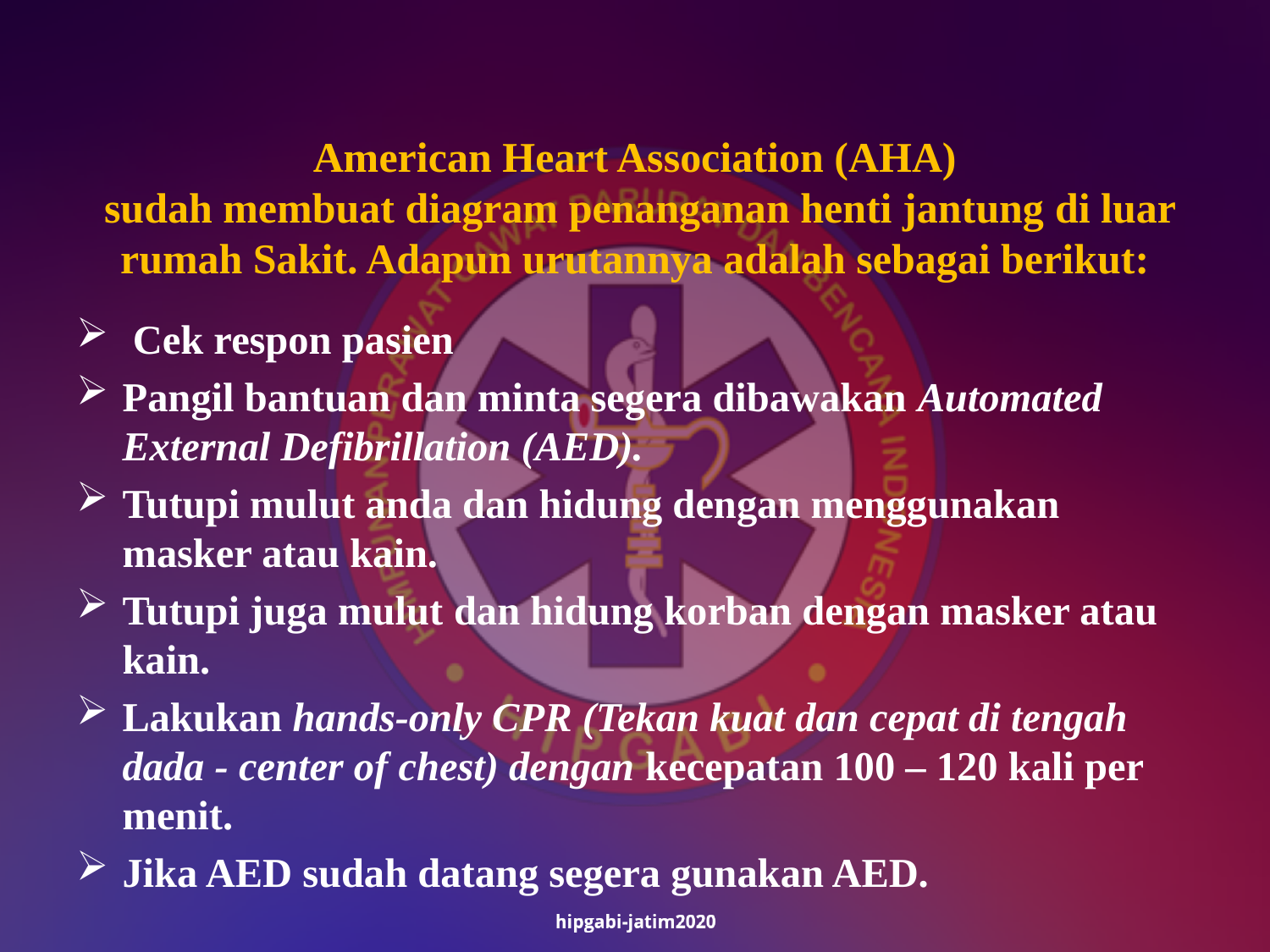

# American Heart Association (AHA) sudah membuat diagram penanganan henti jantung di luar rumah Sakit. Adapun urutannya adalah sebagai berikut:
 Cek respon pasien
Pangil bantuan dan minta segera dibawakan Automated External Defibrillation (AED).
Tutupi mulut anda dan hidung dengan menggunakan masker atau kain.
Tutupi juga mulut dan hidung korban dengan masker atau kain.
Lakukan hands-only CPR (Tekan kuat dan cepat di tengah dada - center of chest) dengan kecepatan 100 – 120 kali per menit.
Jika AED sudah datang segera gunakan AED.